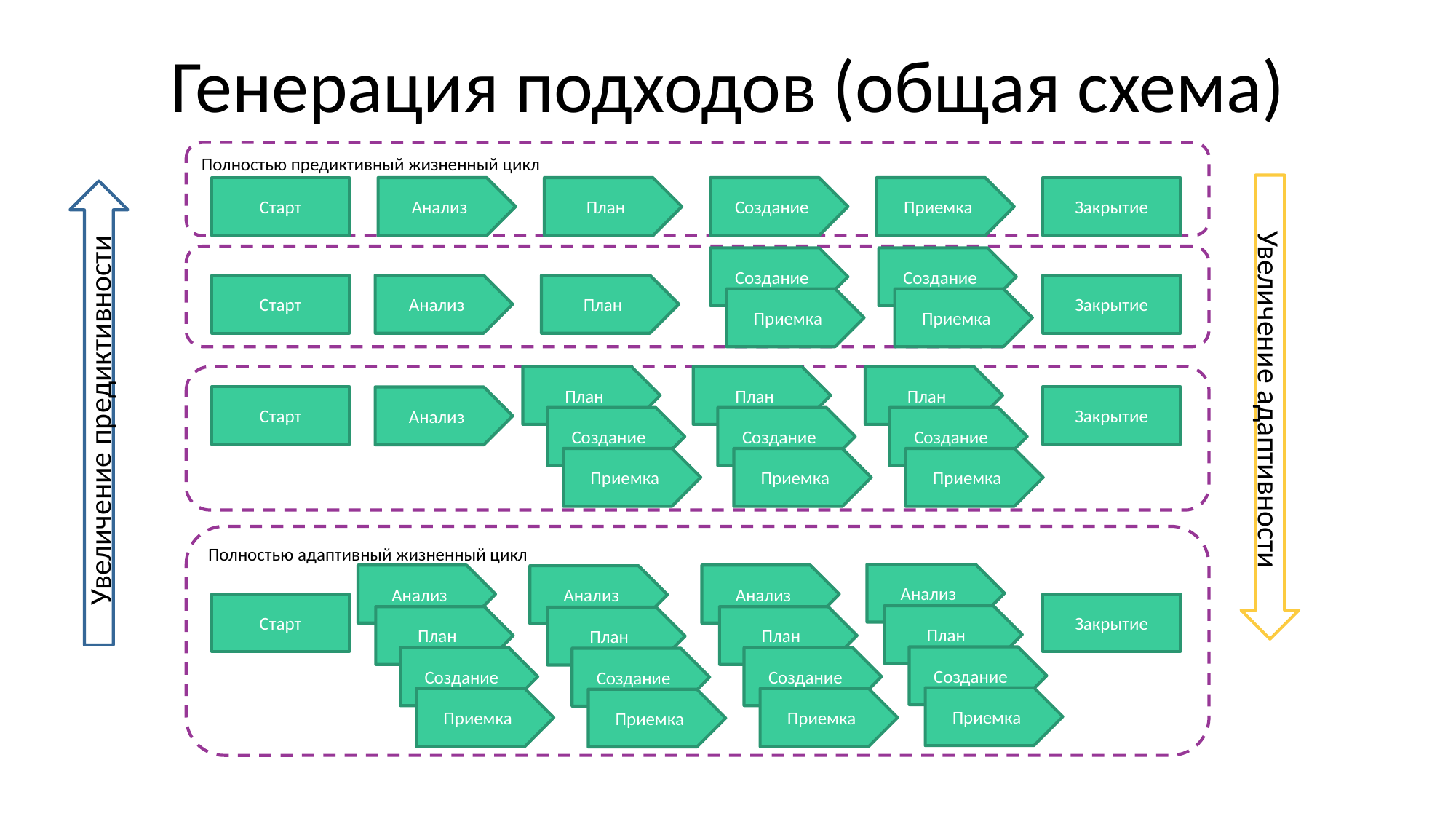

# Генерация подходов (общая схема)
Полностью предиктивный жизненный цикл
Старт
Анализ
План
Создание
Приемка
Закрытие

Создание
Создание
Старт
Анализ
План
Закрытие
Приемка
Приемка
План
План
План

Увеличение адаптивности
Увеличение предиктивности
Старт
Закрытие
Анализ
Создание
Создание
Создание
Приемка
Приемка
Приемка
Полностью адаптивный жизненный цикл
Анализ
Анализ
Анализ
Анализ
Старт
Закрытие
План
План
План
План
Создание
Создание
Создание
Создание
Приемка
Приемка
Приемка
Приемка

44